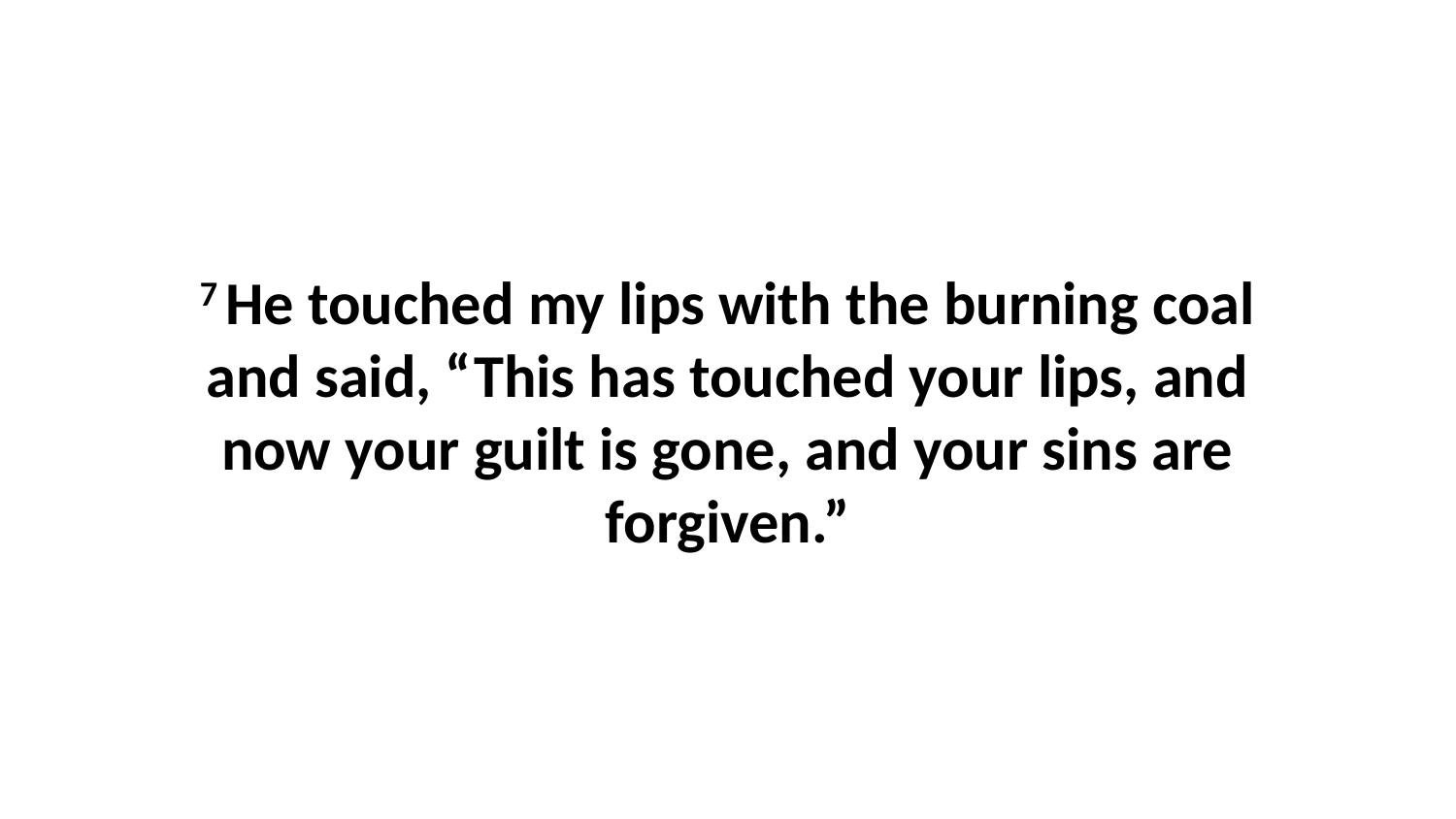

7 He touched my lips with the burning coal and said, “This has touched your lips, and now your guilt is gone, and your sins are forgiven.”